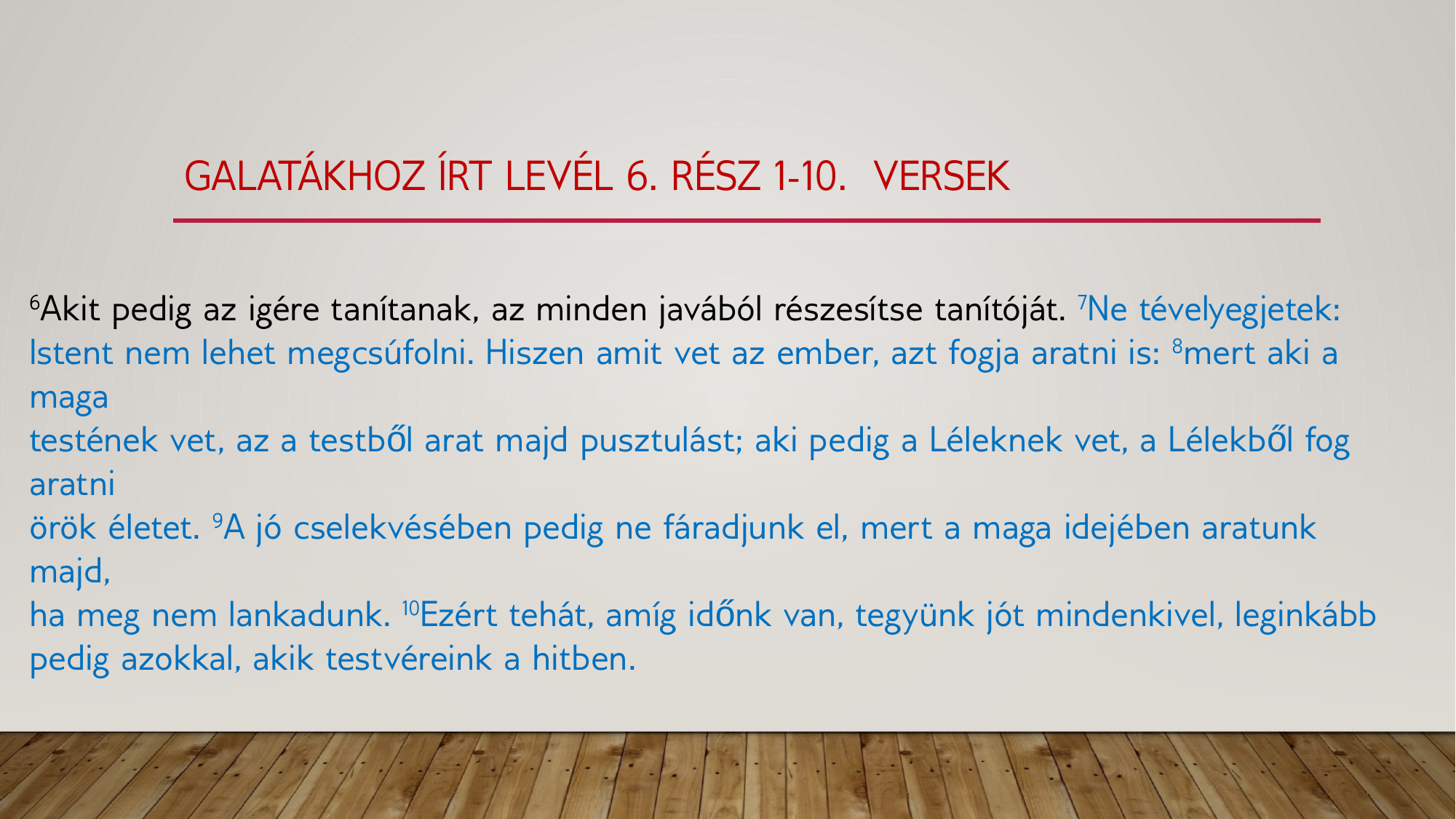

# galatákhoz írt levél 6. rész 1-10.  versek
6Akit pedig az igére tanítanak, az minden javából részesítse tanítóját. 7Ne tévelyegjetek:
Istent nem lehet megcsúfolni. Hiszen amit vet az ember, azt fogja aratni is: 8mert aki a maga
testének vet, az a testből arat majd pusztulást; aki pedig a Léleknek vet, a Lélekből fog aratni
örök életet. 9A jó cselekvésében pedig ne fáradjunk el, mert a maga idejében aratunk majd,
ha meg nem lankadunk. 10Ezért tehát, amíg időnk van, tegyünk jót mindenkivel, leginkább
pedig azokkal, akik testvéreink a hitben.